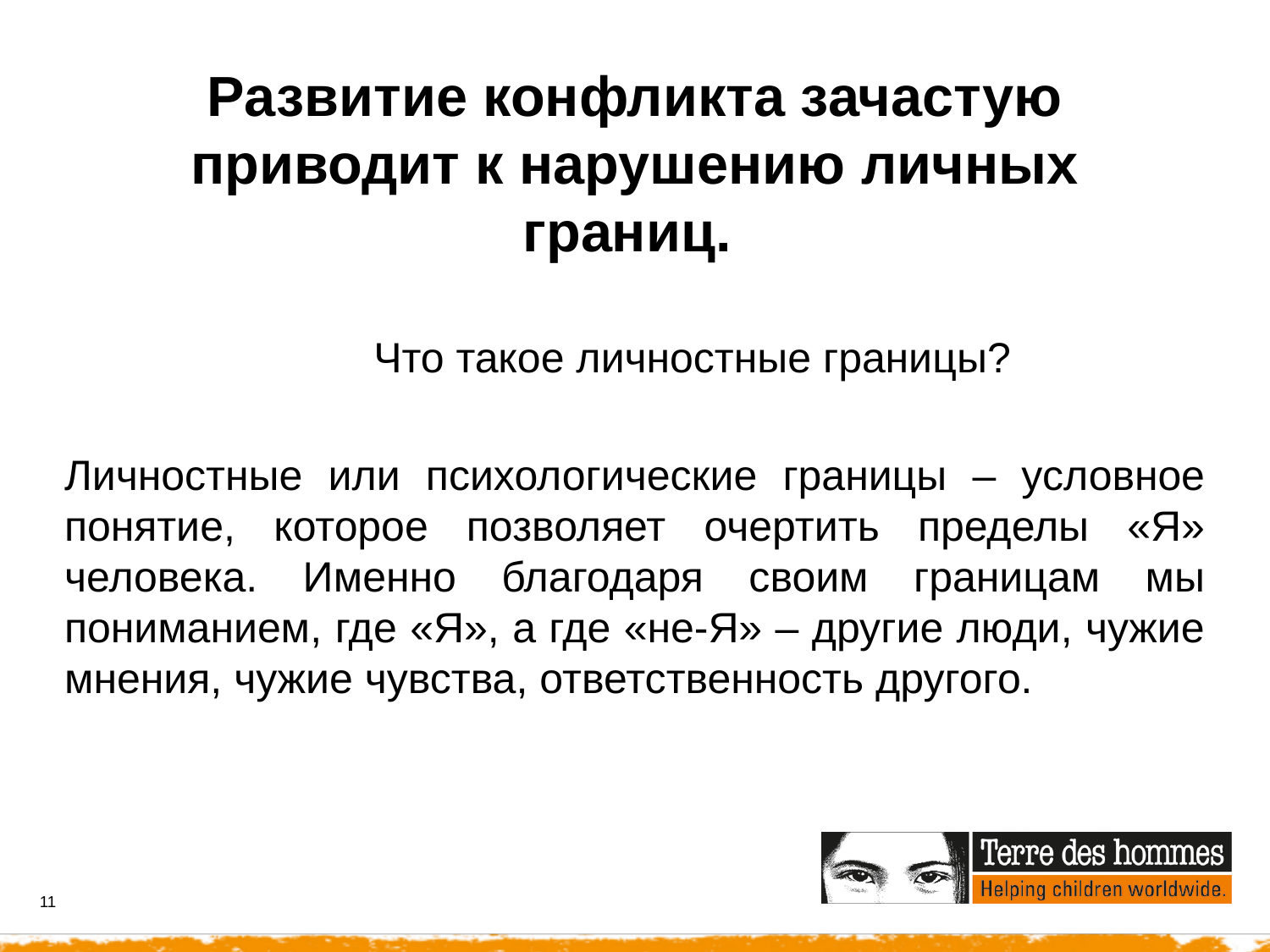

Развитие конфликта зачастую приводит к нарушению личных границ.
	Что такое личностные границы?

Личностные или психологические границы – условное понятие, которое позволяет очертить пределы «Я» человека. Именно благодаря своим границам мы пониманием, где «Я», а где «не-Я» – другие люди, чужие мнения, чужие чувства, ответственность другого.